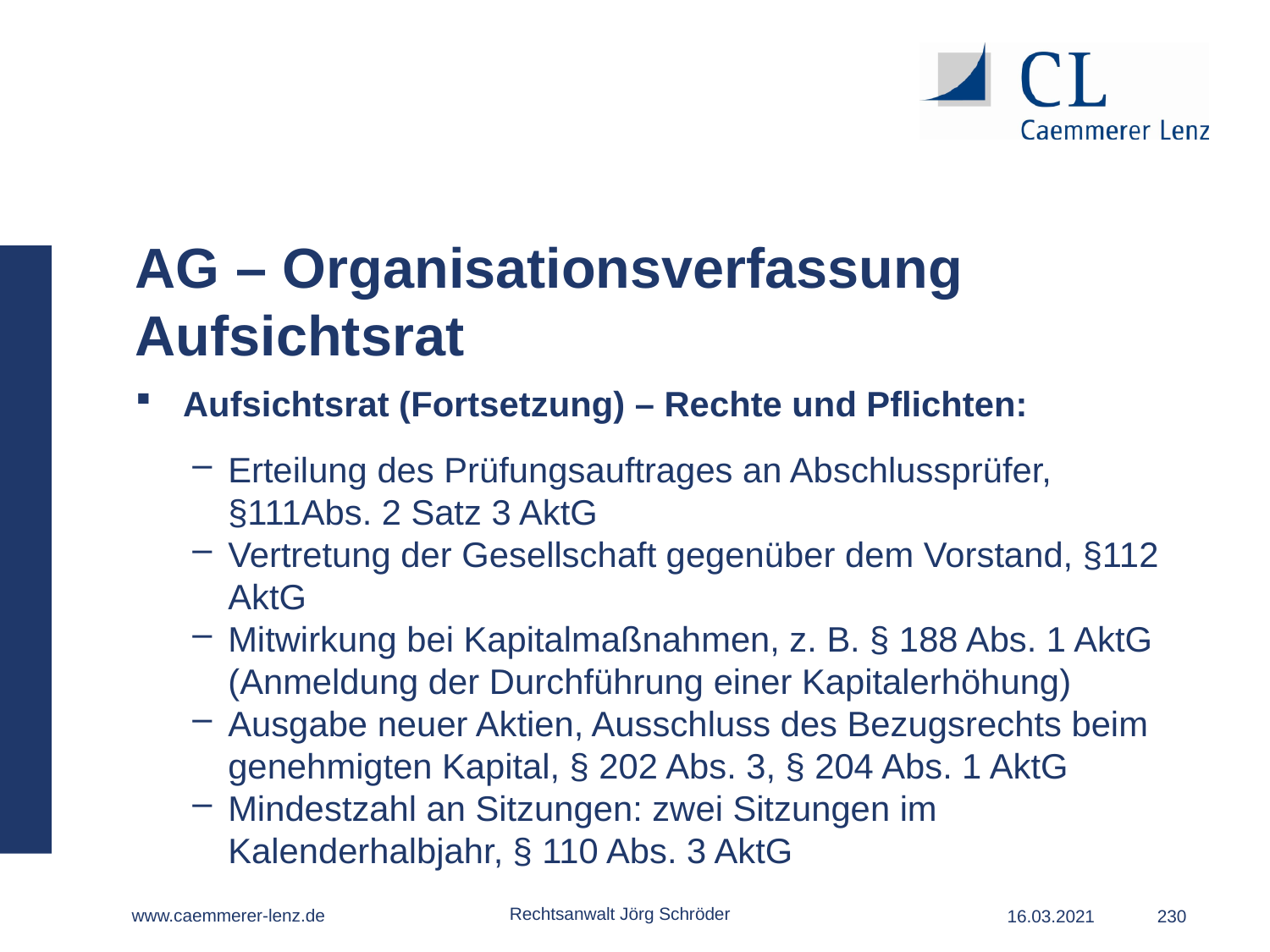

AG – Organisationsverfassung Aufsichtsrat
Aufsichtsrat (Fortsetzung) – Rechte und Pflichten:

Erteilung des Prüfungsauftrages an Abschlussprüfer, §111Abs. 2 Satz 3 AktG
Vertretung der Gesellschaft gegenüber dem Vorstand, §112 AktG
Mitwirkung bei Kapitalmaßnahmen, z. B. § 188 Abs. 1 AktG (Anmeldung der Durchführung einer Kapitalerhöhung)
Ausgabe neuer Aktien, Ausschluss des Bezugsrechts beim genehmigten Kapital, § 202 Abs. 3, § 204 Abs. 1 AktG
Mindestzahl an Sitzungen: zwei Sitzungen im Kalenderhalbjahr, § 110 Abs. 3 AktG